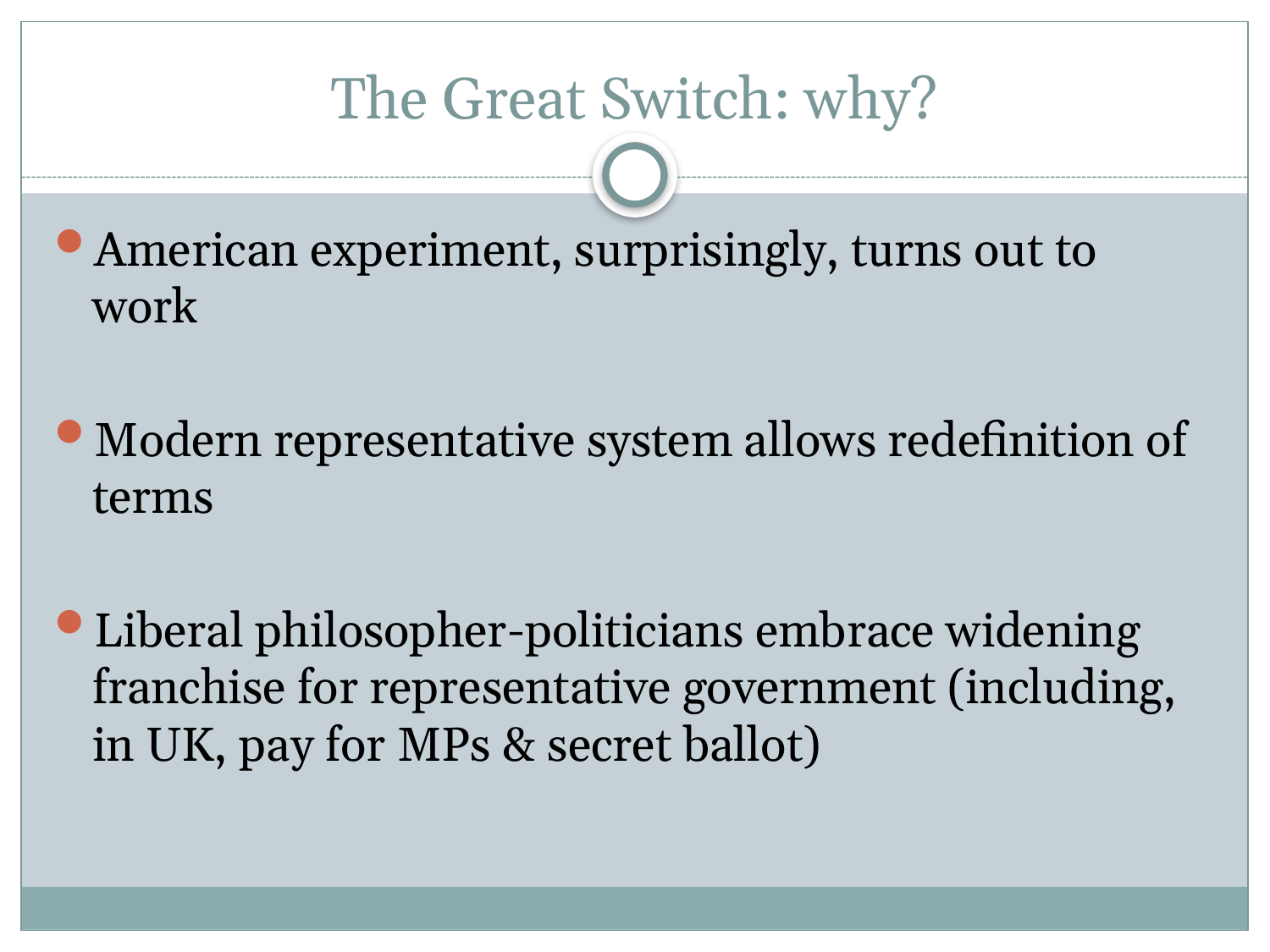

# The Great Switch: why?
American experiment, surprisingly, turns out to work

Modern representative system allows redefinition of terms

Liberal philosopher-politicians embrace widening franchise for representative government (including, in UK, pay for MPs & secret ballot)